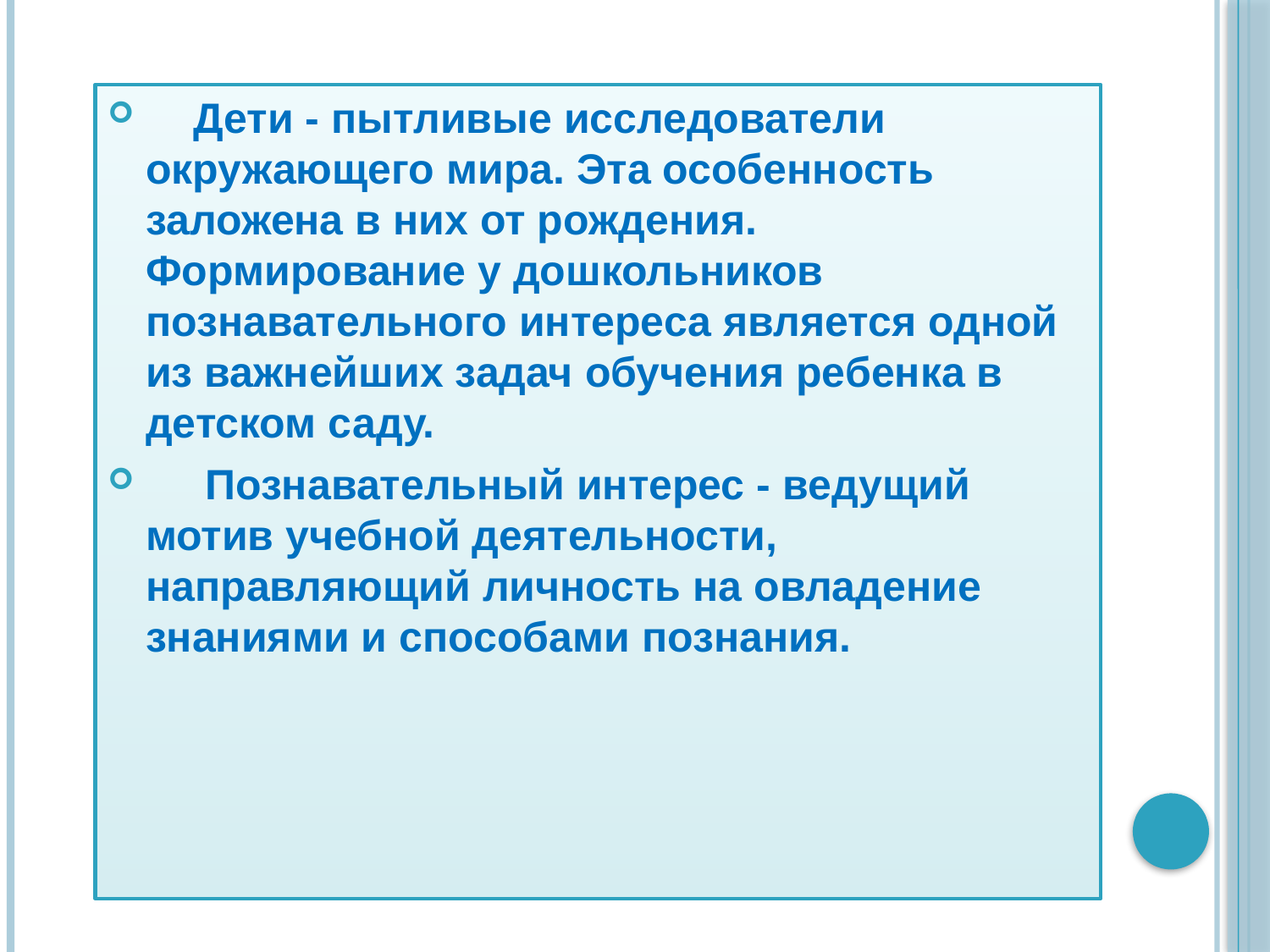

Дети - пытливые исследователи окружающего мира. Эта особенность заложена в них от рождения. Формирование у дошкольников познавательного интереса является одной из важнейших задач обучения ребенка в детском саду.
     Познавательный интерес - ведущий мотив учебной деятельности, направляющий личность на овладение знаниями и способами познания.